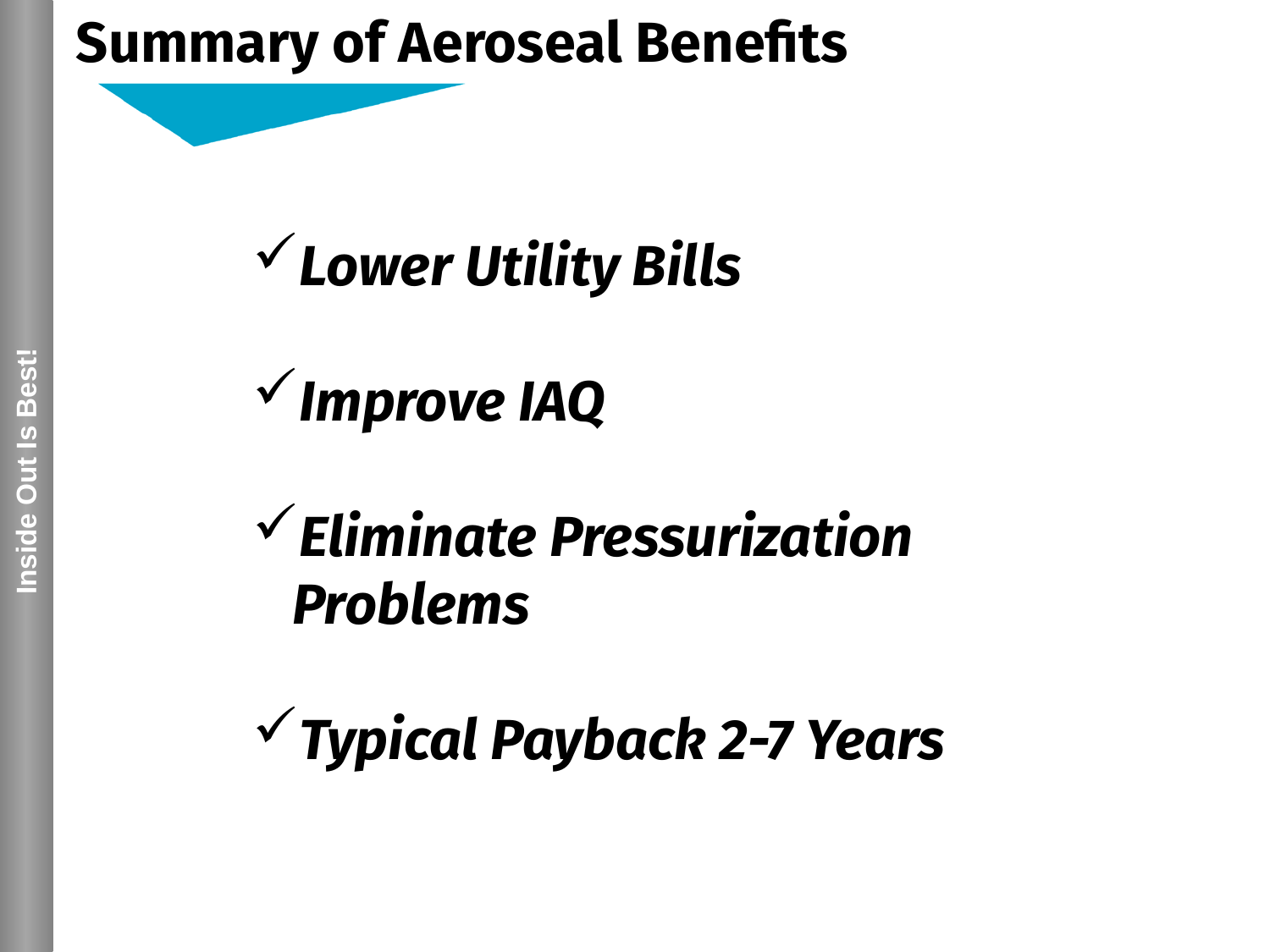

Summary of Aeroseal Benefits
Lower Utility Bills

Improve IAQ

Eliminate Pressurization Problems

Typical Payback 2-7 Years